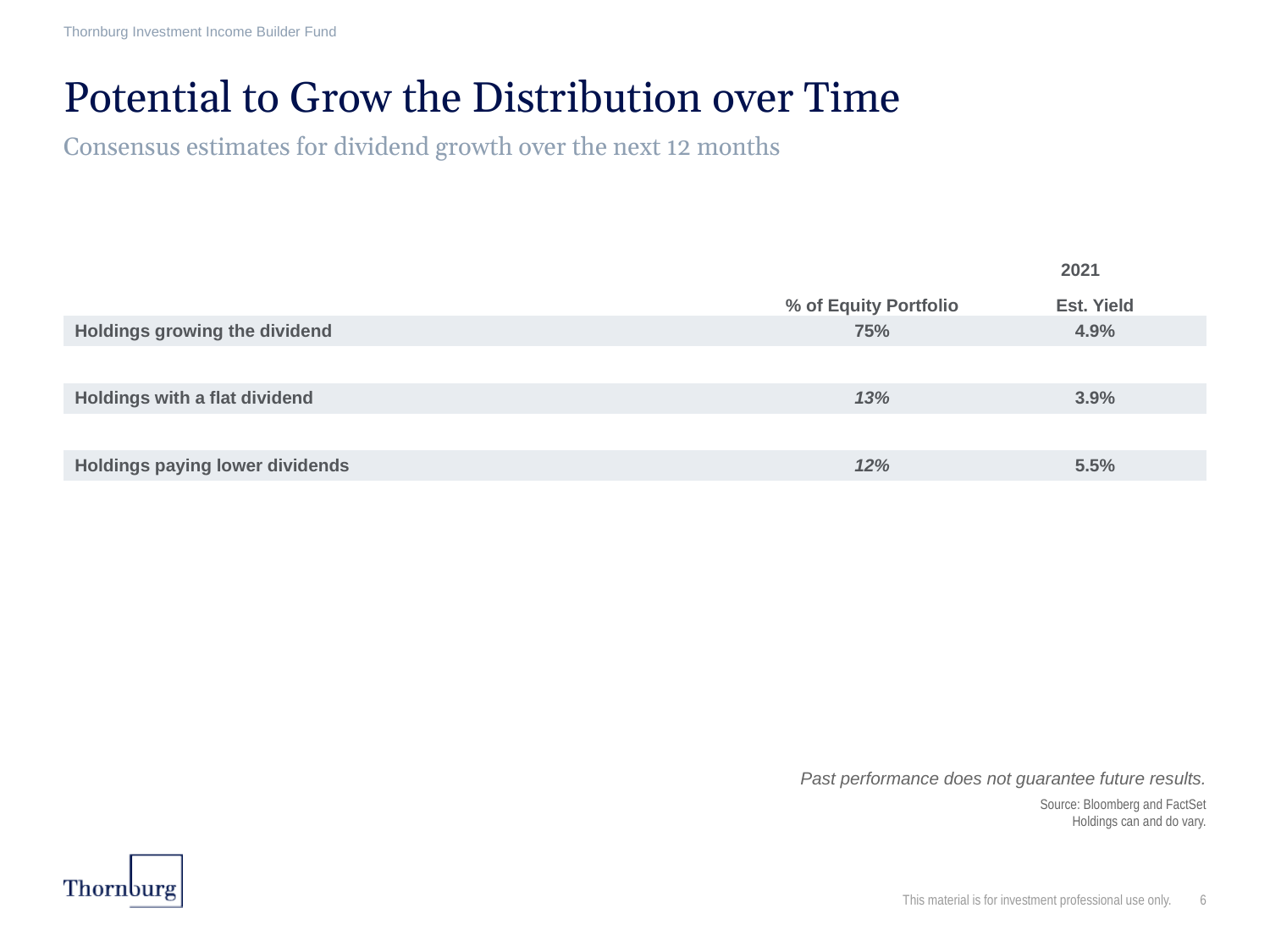

Thornburg Investment Income Builder Fund
# Potential to Grow the Distribution over Time
Consensus estimates for dividend growth over the next 12 months
|  | % of Equity Portfolio | 2021 |
| --- | --- | --- |
|  |  | Est. Yield |
| Holdings growing the dividend | 75% | 4.9% |
|  |  |  |
| Holdings with a flat dividend | 13% | 3.9% |
|  |  |  |
| Holdings paying lower dividends | 12% | 5.5% |
|  |  |  |
|  |  |  |
|  |  |  |
|  |  |  |
Past performance does not guarantee future results.
Source: Bloomberg and FactSet
Holdings can and do vary.
This material is for investment professional use only.
6